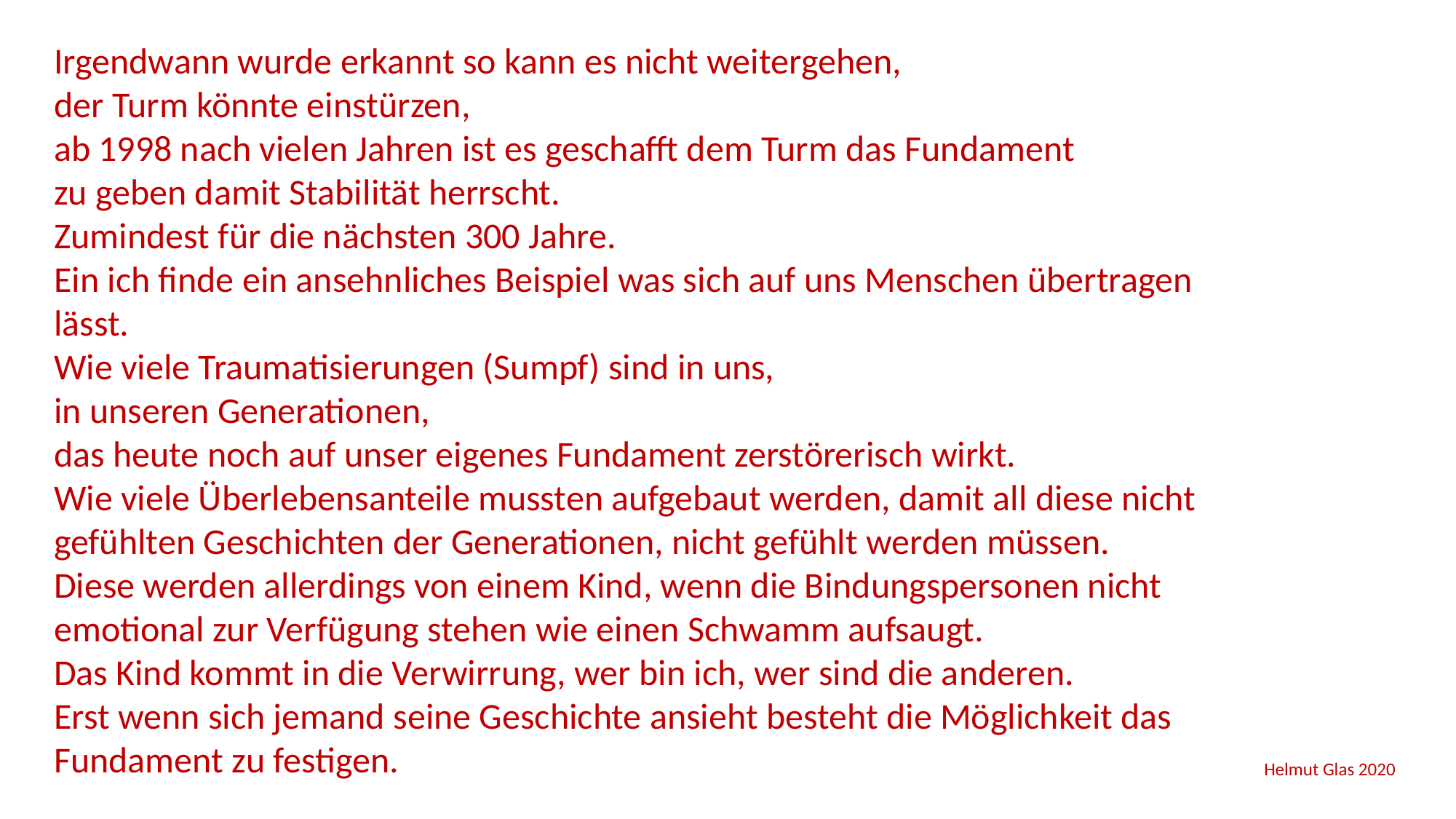

Irgendwann wurde erkannt so kann es nicht weitergehen,
der Turm könnte einstürzen,
ab 1998 nach vielen Jahren ist es geschafft dem Turm das Fundament
zu geben damit Stabilität herrscht.
Zumindest für die nächsten 300 Jahre.
Ein ich finde ein ansehnliches Beispiel was sich auf uns Menschen übertragen lässt.
Wie viele Traumatisierungen (Sumpf) sind in uns,
in unseren Generationen,
das heute noch auf unser eigenes Fundament zerstörerisch wirkt.
Wie viele Überlebensanteile mussten aufgebaut werden, damit all diese nicht gefühlten Geschichten der Generationen, nicht gefühlt werden müssen.
Diese werden allerdings von einem Kind, wenn die Bindungspersonen nicht emotional zur Verfügung stehen wie einen Schwamm aufsaugt.
Das Kind kommt in die Verwirrung, wer bin ich, wer sind die anderen.
Erst wenn sich jemand seine Geschichte ansieht besteht die Möglichkeit das Fundament zu festigen.

 Helmut Glas 2020